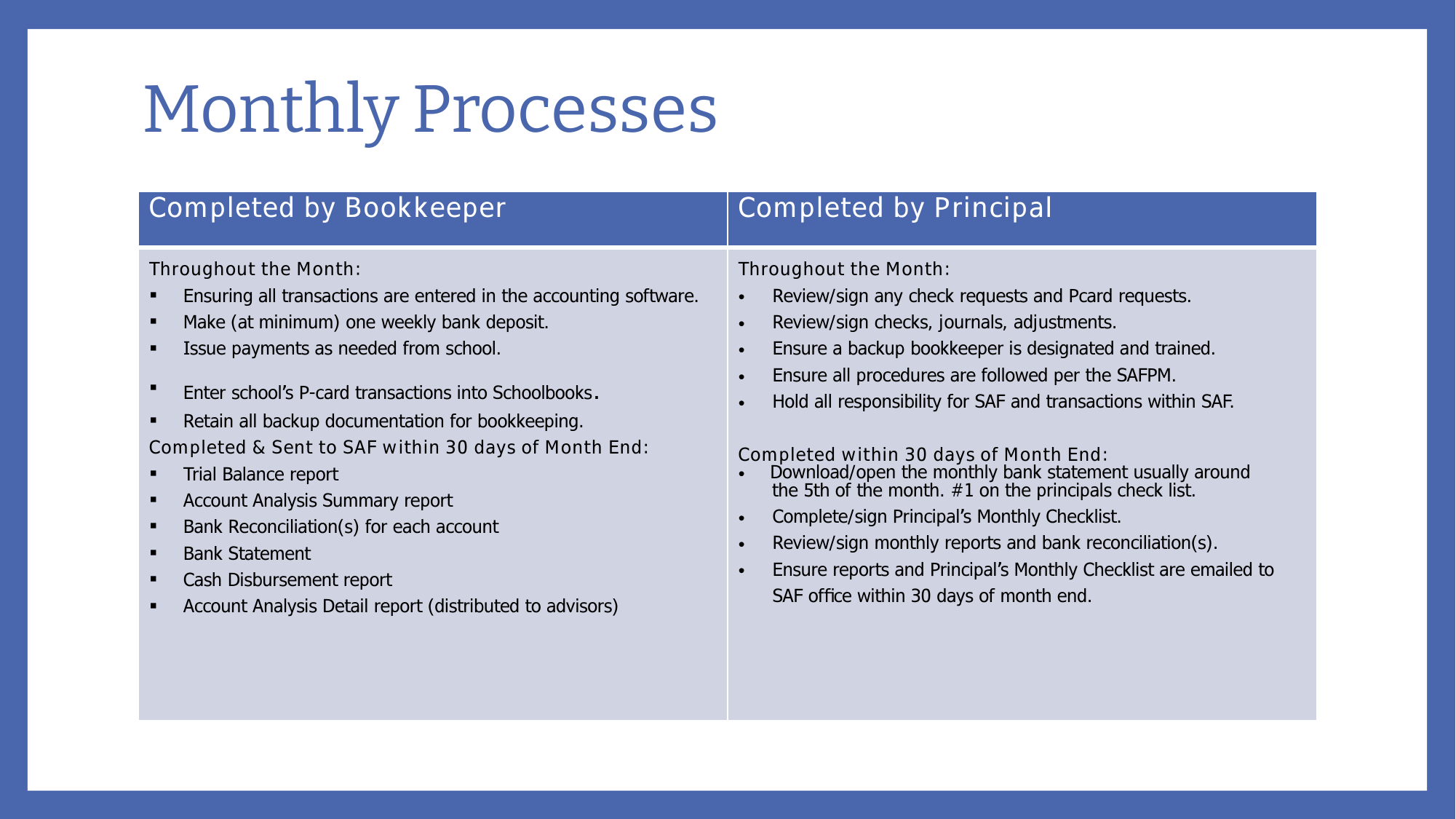

# Monthly Processes
| Completed by Bookkeeper | Completed by Principal |
| --- | --- |
| Throughout the Month: Ensuring all transactions are entered in the accounting software. Make (at minimum) one weekly bank deposit. Issue payments as needed from school. Enter school’s P-card transactions into Schoolbooks. Retain all backup documentation for bookkeeping. Completed & Sent to SAF within 30 days of Month End: Trial Balance report Account Analysis Summary report Bank Reconciliation(s) for each account Bank Statement Cash Disbursement report Account Analysis Detail report (distributed to advisors) | Throughout the Month: Review/sign any check requests and Pcard requests. Review/sign checks, journals, adjustments. Ensure a backup bookkeeper is designated and trained. Ensure all procedures are followed per the SAFPM. Hold all responsibility for SAF and transactions within SAF. Completed within 30 days of Month End: Download/open the monthly bank statement usually around the 5th of the month. #1 on the principals check list. Complete/sign Principal’s Monthly Checklist. Review/sign monthly reports and bank reconciliation(s). Ensure reports and Principal’s Monthly Checklist are emailed to SAF office within 30 days of month end. |